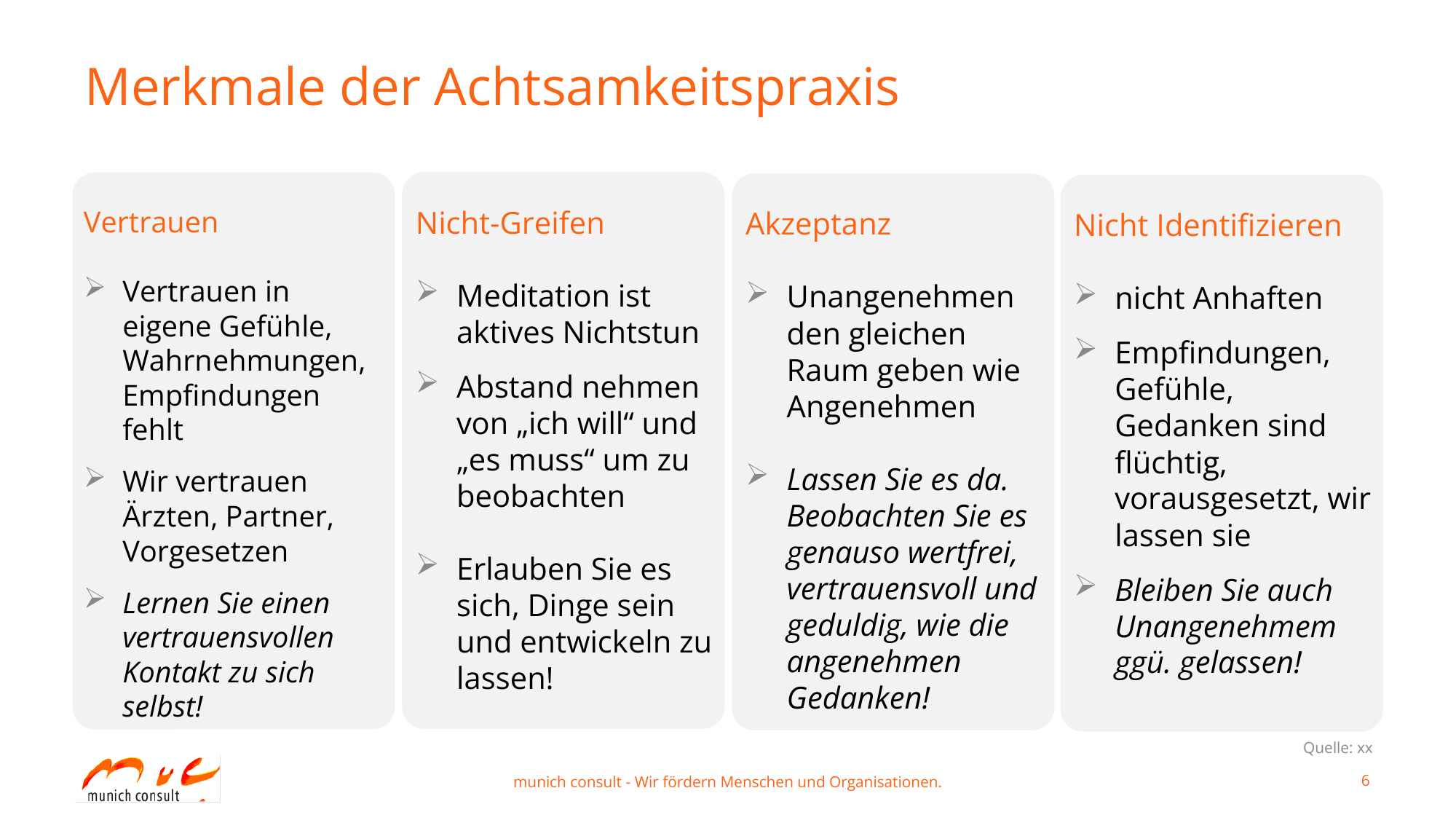

Merkmale der Achtsamkeitspraxis

Nicht-Greifen

Meditation ist aktives Nichtstun

Abstand nehmen von „ich will“ und „es muss“ um zu beobachten
Erlauben Sie es sich, Dinge sein und entwickeln zu lassen!

Vertrauen

Vertrauen in eigene Gefühle, Wahrnehmungen, Empfindungen fehlt

Wir vertrauen Ärzten, Partner, Vorgesetzen

Lernen Sie einen vertrauensvollen Kontakt zu sich selbst!
Akzeptanz

Unangenehmen den gleichen Raum geben wie  Angenehmen

Lassen Sie es da. Beobachten Sie es genauso wertfrei, vertrauensvoll und geduldig, wie die angenehmen Gedanken!
Nicht Identifizieren

nicht Anhaften

Empfindungen, Gefühle, Gedanken sind flüchtig, vorausgesetzt, wir lassen sie

Bleiben Sie auch Unangenehmem ggü. gelassen!
Quelle: xx
munich consult - Wir fördern Menschen und Organisationen.
6